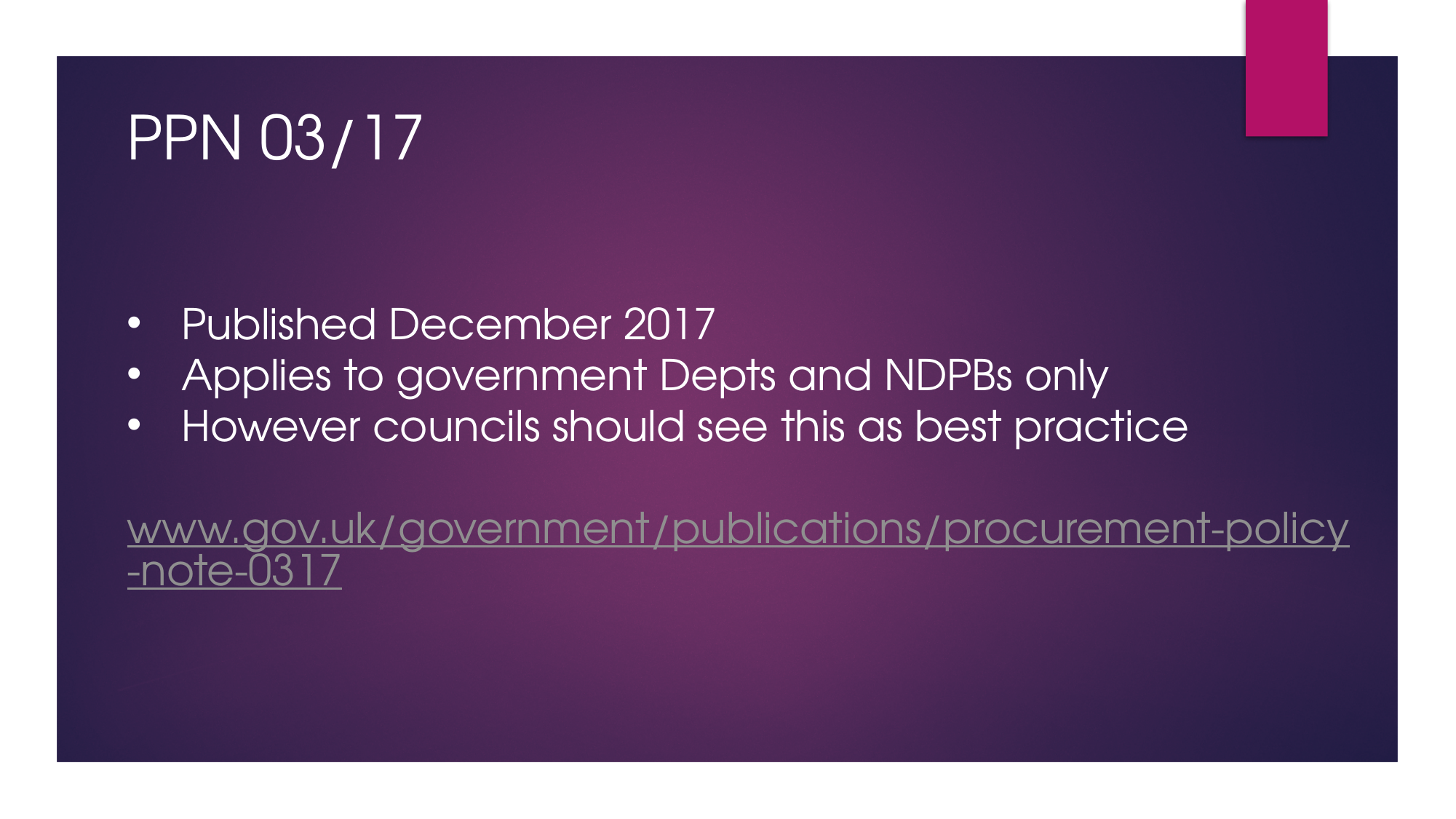

PPN 03/17

Published December 2017
Applies to government Depts and NDPBs only
However councils should see this as best practice

www.gov.uk/government/publications/procurement-policy-note-0317